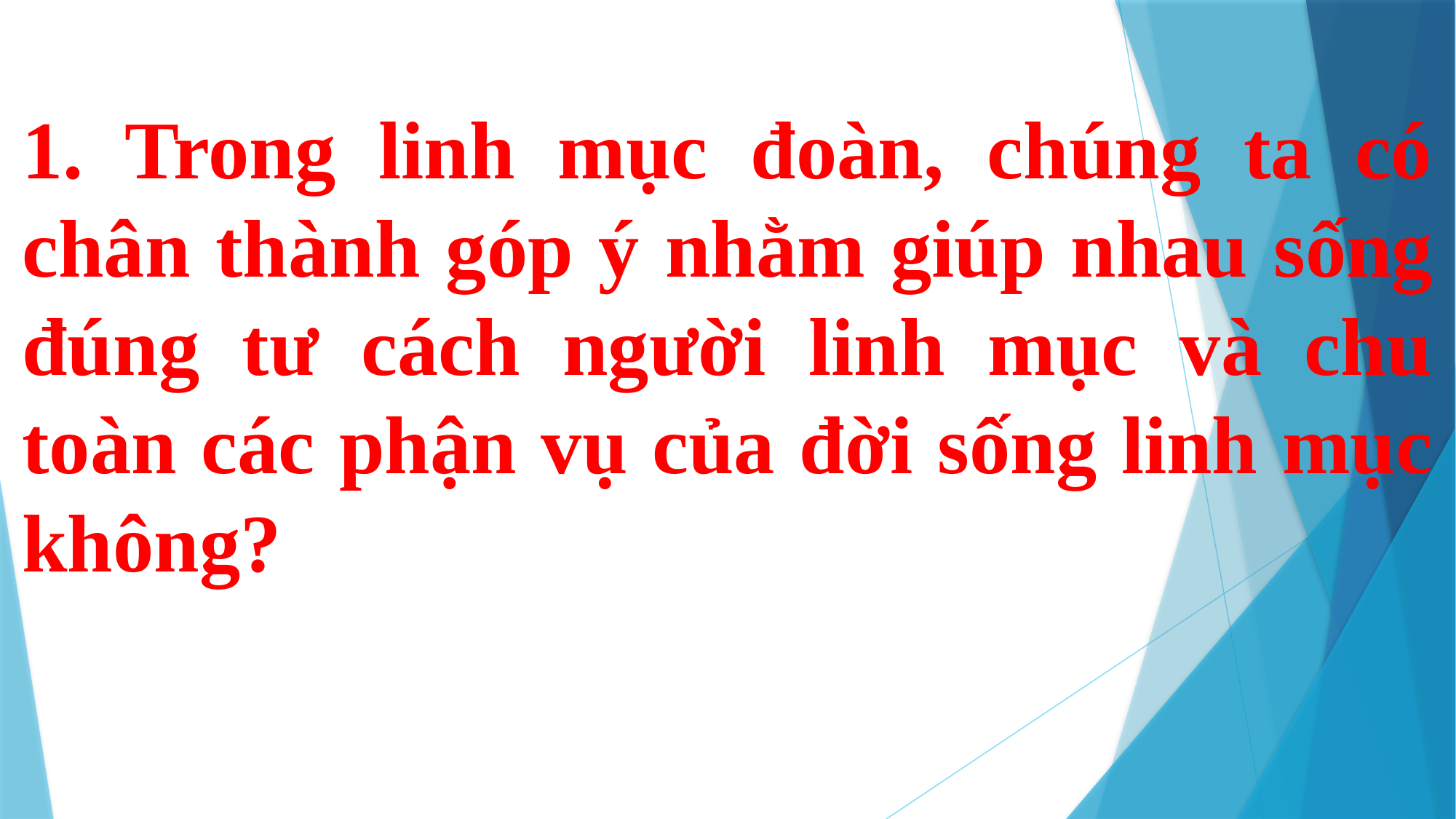

1. Trong linh mục đoàn, chúng ta có chân thành góp ý nhằm giúp nhau sống đúng tư cách người linh mục và chu toàn các phận vụ của đời sống linh mục không?